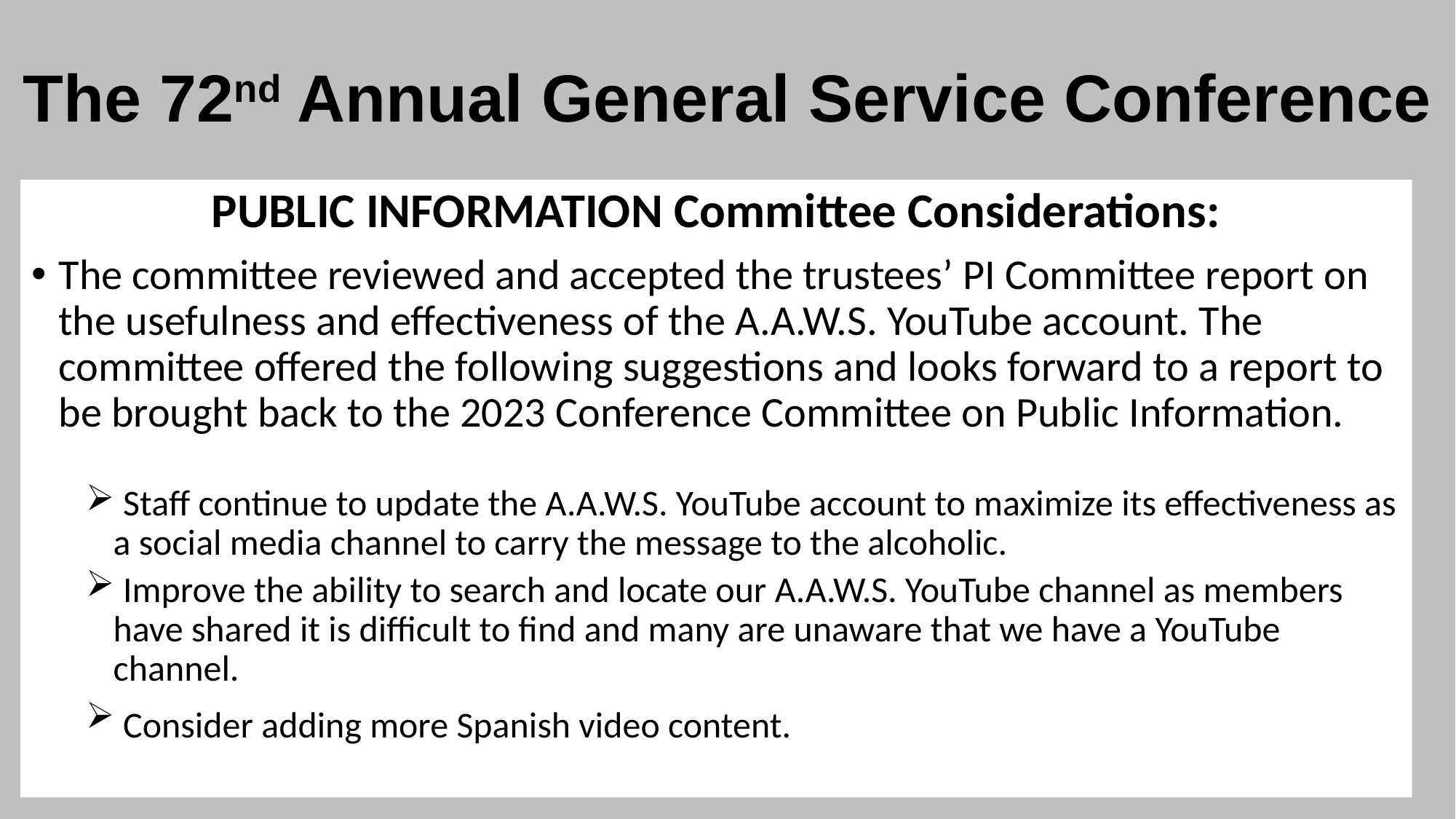

# The 72nd Annual General Service Conference
PUBLIC INFORMATION Committee Considerations:
The committee reviewed and accepted the trustees’ PI Committee report on the usefulness and effectiveness of the A.A.W.S. YouTube account. The committee offered the following suggestions and looks forward to a report to be brought back to the 2023 Conference Committee on Public Information.

 Staff continue to update the A.A.W.S. YouTube account to maximize its effectiveness as a social media channel to carry the message to the alcoholic.
 Improve the ability to search and locate our A.A.W.S. YouTube channel as members have shared it is difficult to find and many are unaware that we have a YouTube channel.
 Consider adding more Spanish video content.